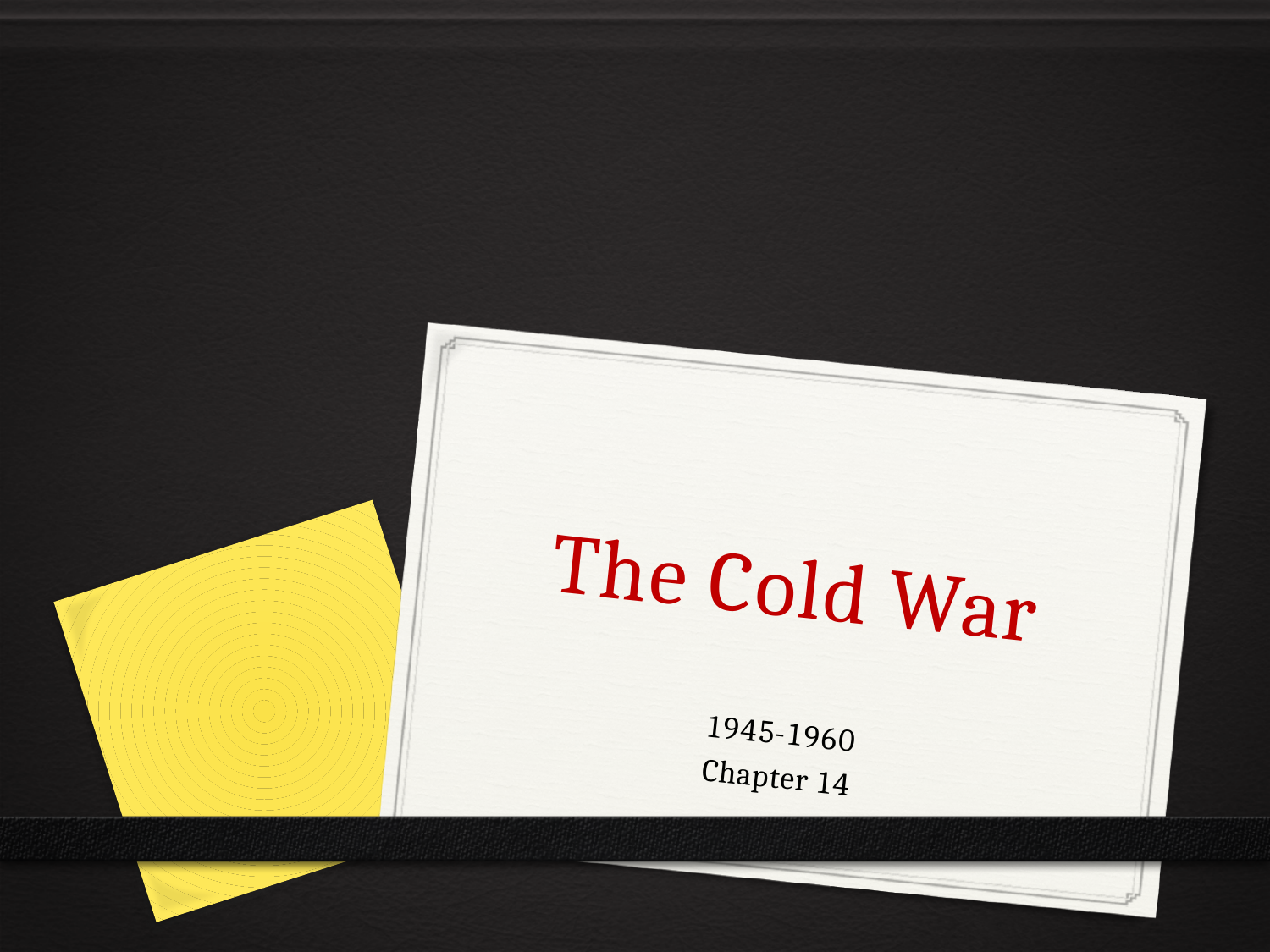

# The Cold War

1945-1960
Chapter 14